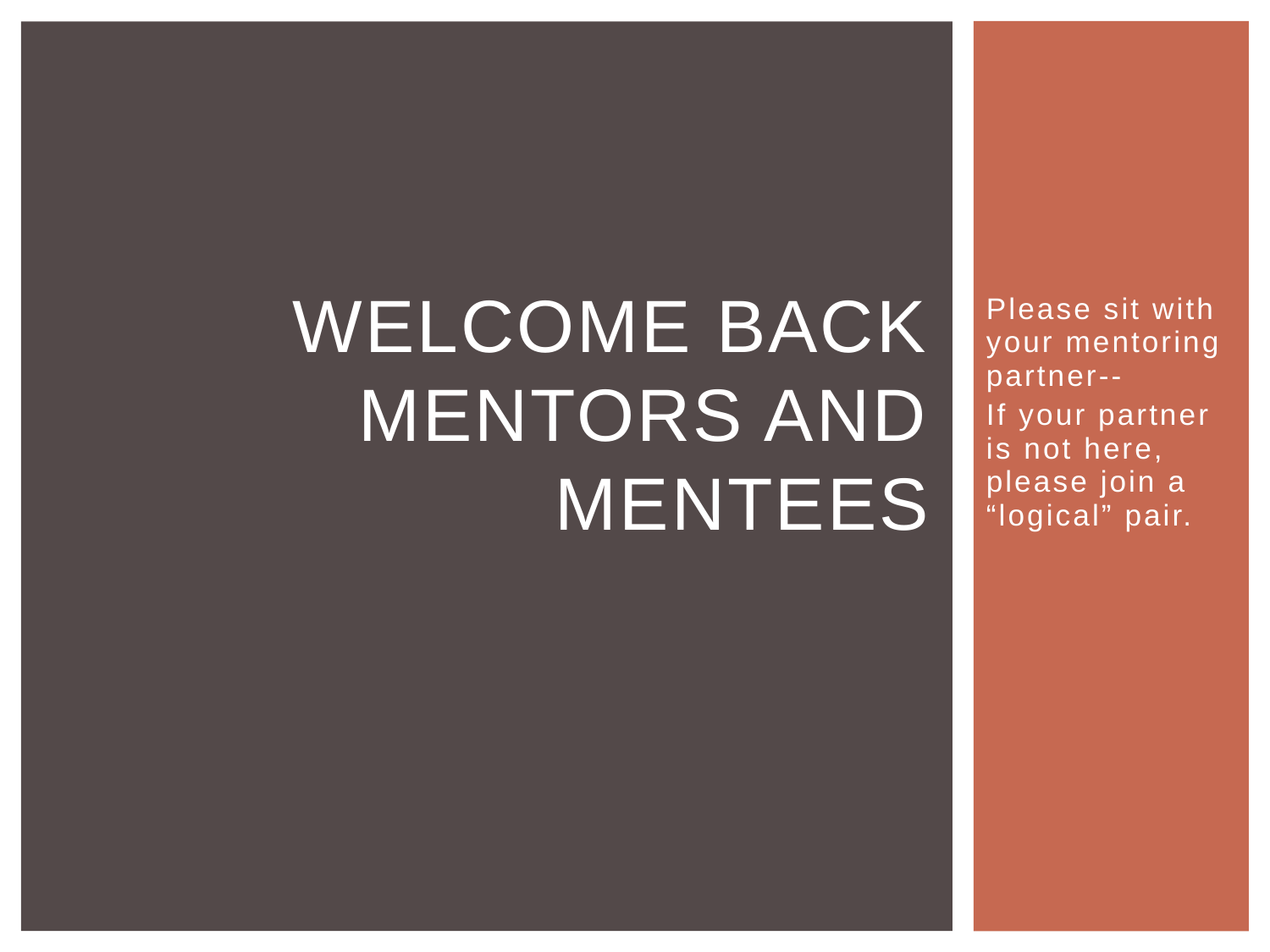

# Welcome Back Mentors and Mentees
Please sit with your mentoring partner--
If your partner is not here, please join a “logical” pair.